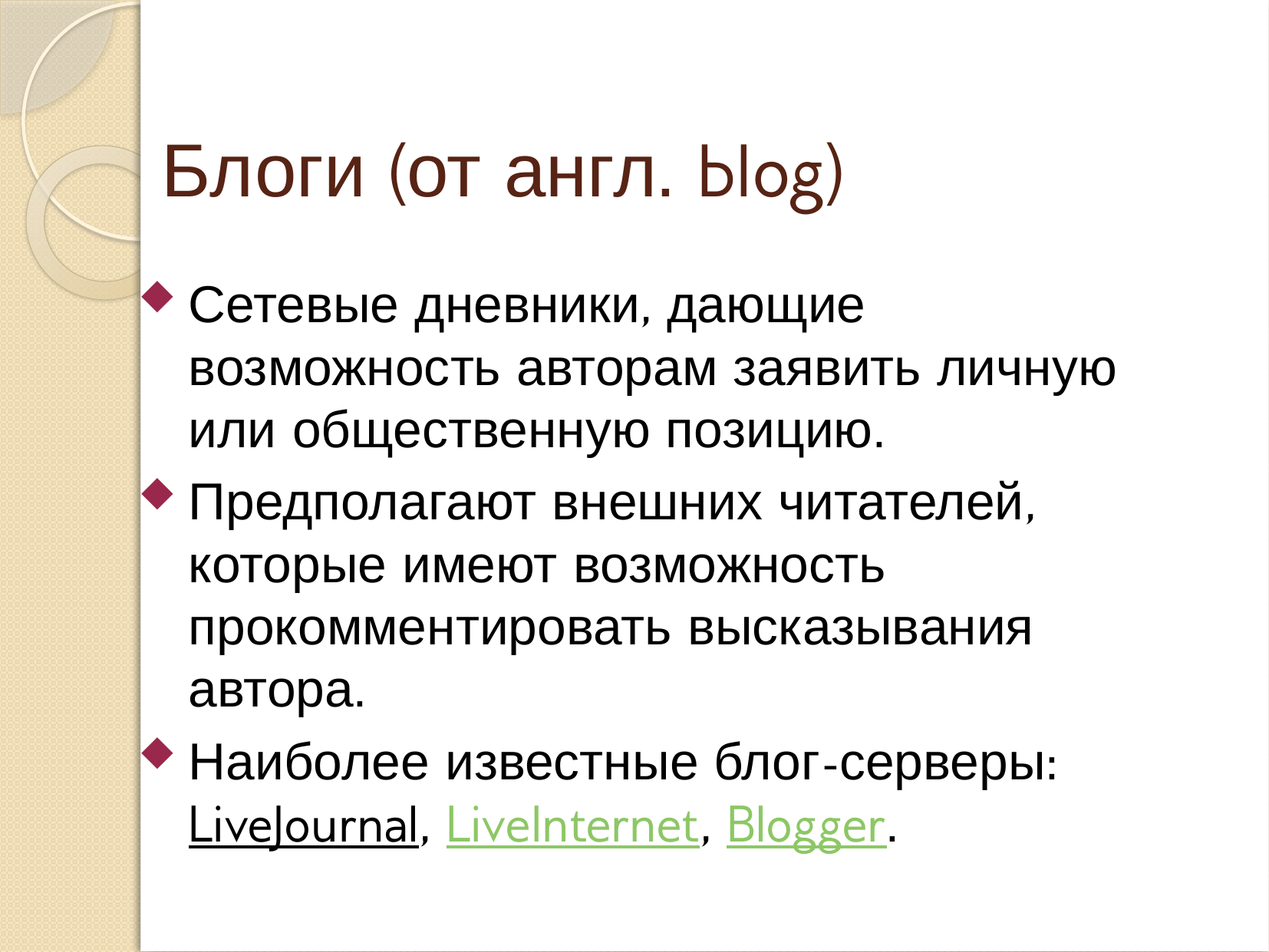

# Блоги (от англ. blog)
Сетевые дневники, дающие возможность авторам заявить личную или общественную позицию.
Предполагают внешних читателей, которые имеют возможность прокомментировать высказывания автора.
Наиболее известные блог-серверы: LiveJournal, LiveInternet, Blogger.